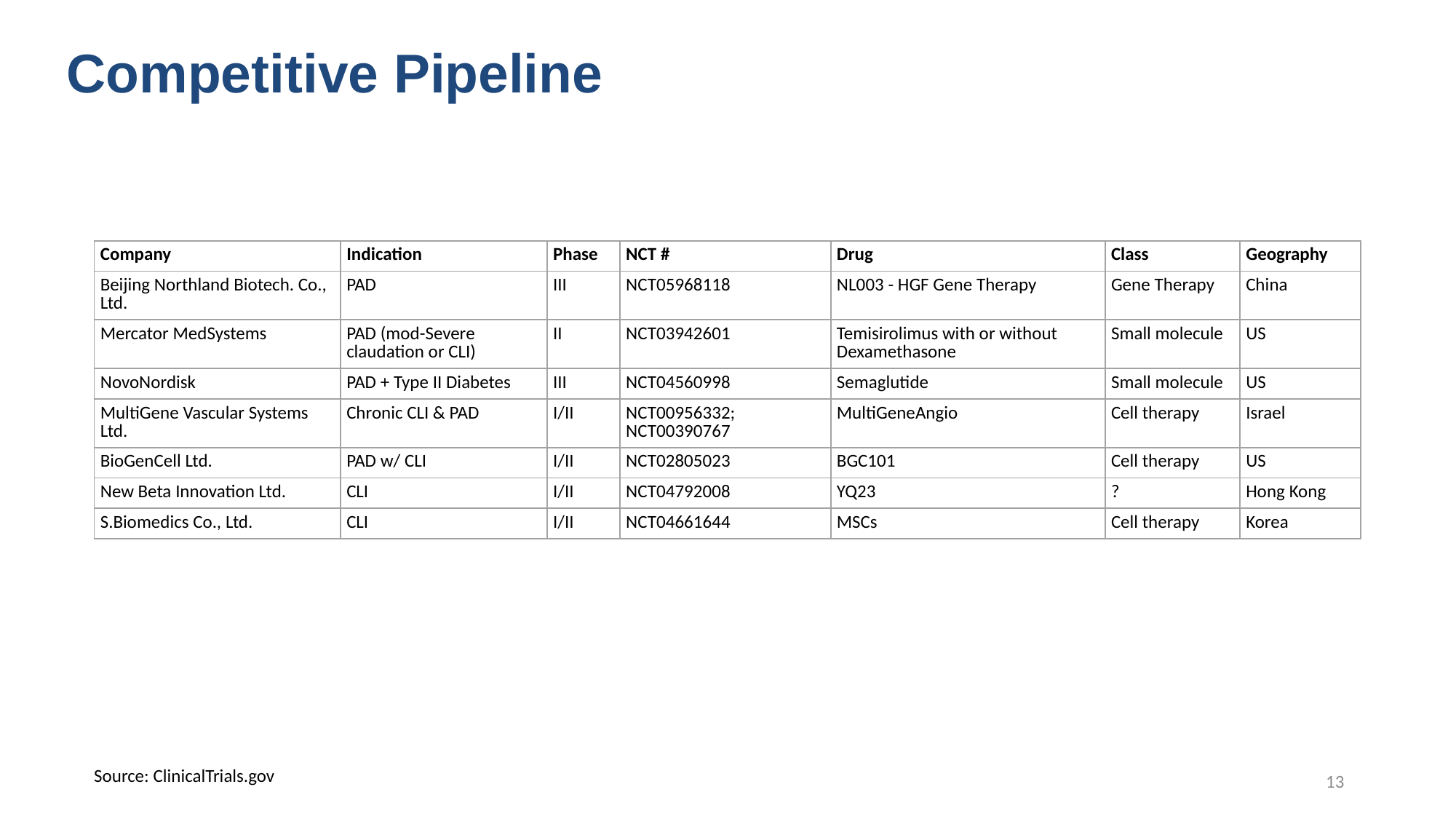

Competitive Pipeline
| Company | Indication | Phase | NCT # | Drug | Class | Geography |
| --- | --- | --- | --- | --- | --- | --- |
| Beijing Northland Biotech. Co., Ltd. | PAD | III | NCT05968118 | NL003 - HGF Gene Therapy | Gene Therapy | China |
| Mercator MedSystems | PAD (mod-Severe claudation or CLI) | II | NCT03942601 | Temisirolimus with or without Dexamethasone | Small molecule | US |
| NovoNordisk | PAD + Type II Diabetes | III | NCT04560998 | Semaglutide | Small molecule | US |
| MultiGene Vascular Systems Ltd. | Chronic CLI & PAD | I/II | NCT00956332; NCT00390767 | MultiGeneAngio | Cell therapy | Israel |
| BioGenCell Ltd. | PAD w/ CLI | I/II | NCT02805023 | BGC101 | Cell therapy | US |
| New Beta Innovation Ltd. | CLI | I/II | NCT04792008 | YQ23 | ? | Hong Kong |
| S.Biomedics Co., Ltd. | CLI | I/II | NCT04661644 | MSCs | Cell therapy | Korea |
Source: ClinicalTrials.gov
13